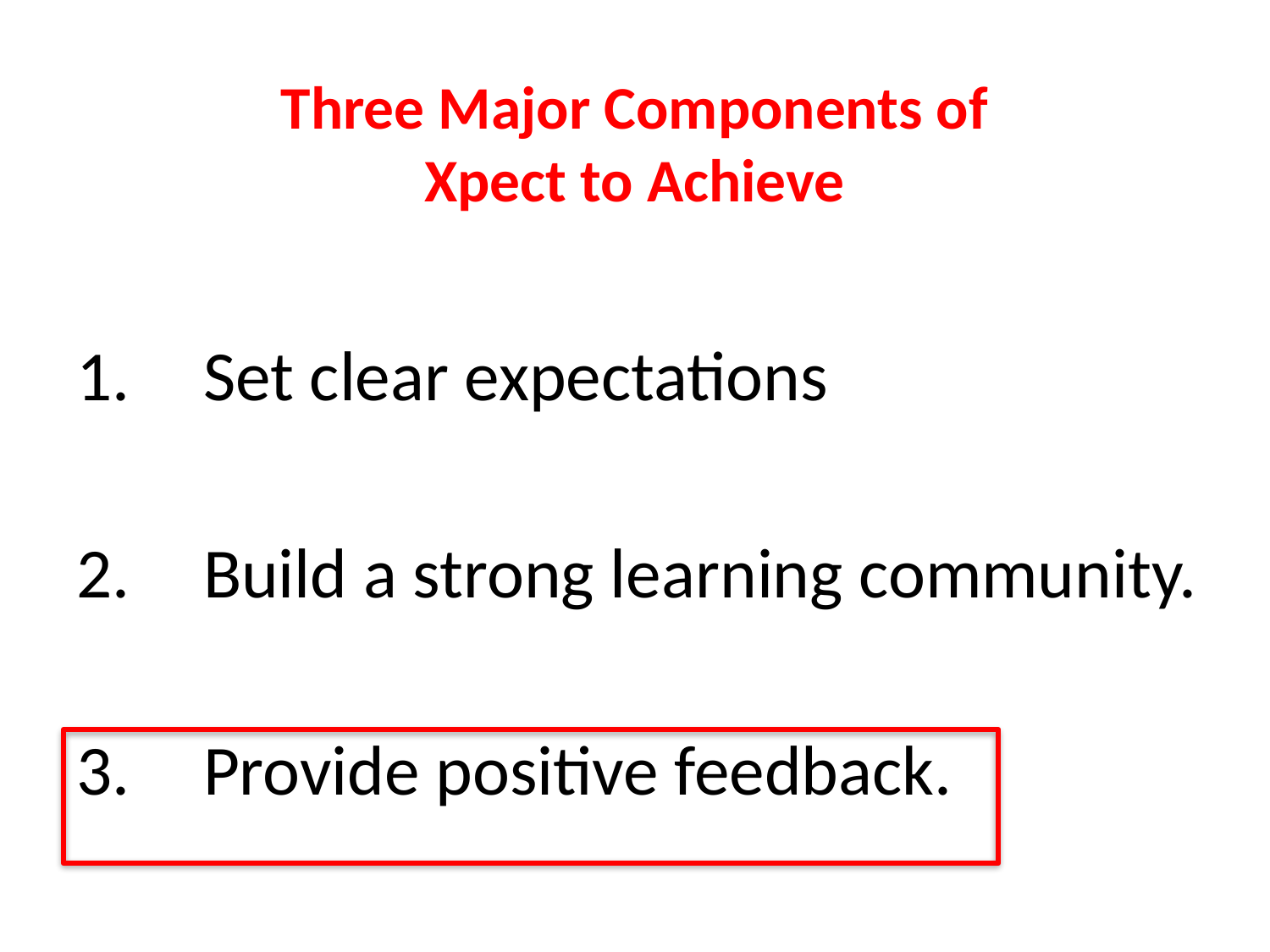

Three Major Components of
Xpect to Achieve
Set clear expectations

Build a strong learning community.

Provide positive feedback.